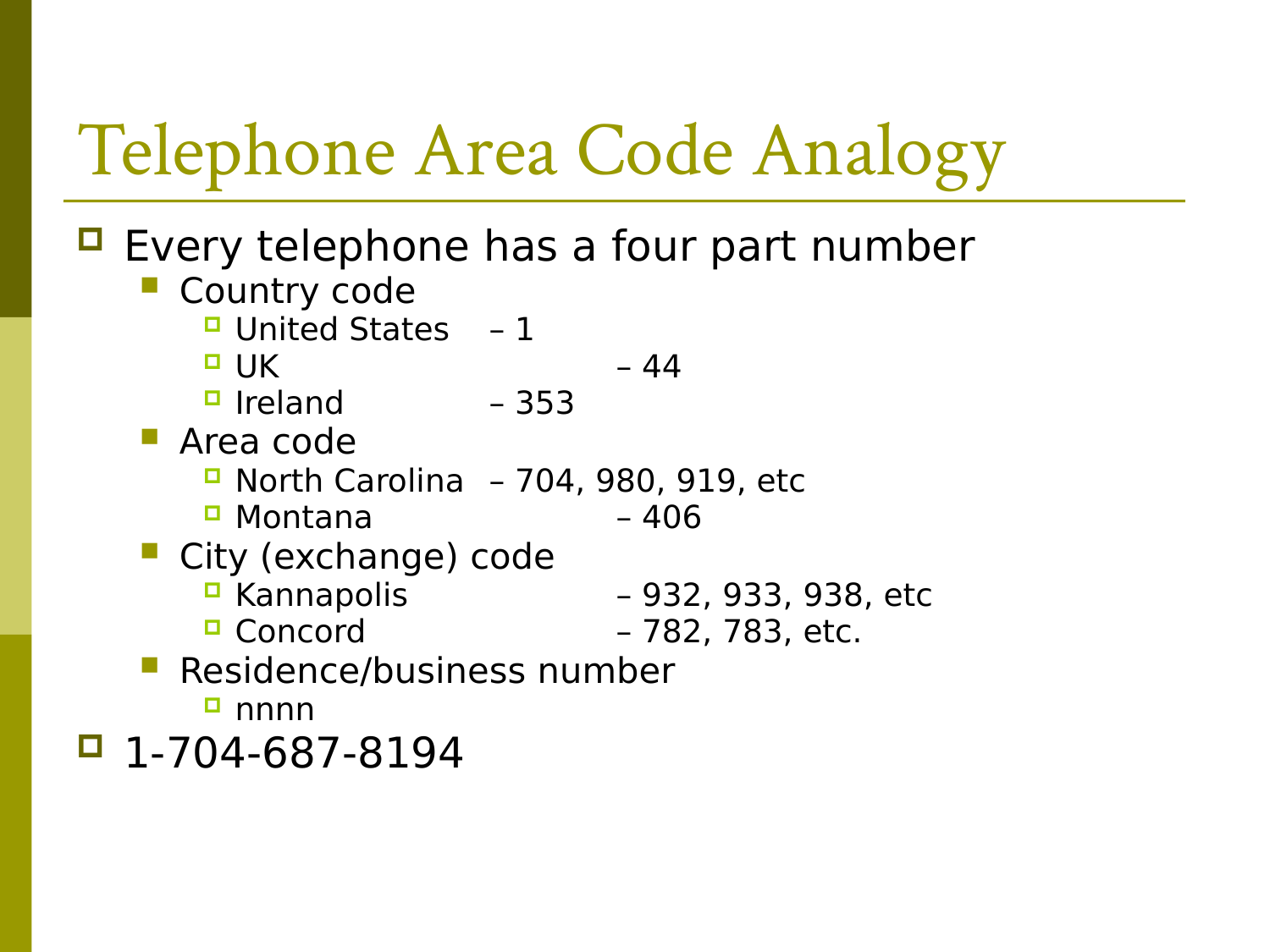

# Telephone Area Code Analogy
Every telephone has a four part number
Country code
United States 	– 1
UK 			– 44
Ireland 		– 353
Area code
North Carolina 	– 704, 980, 919, etc
Montana 		– 406
City (exchange) code
Kannapolis 		– 932, 933, 938, etc
Concord 		– 782, 783, etc.
Residence/business number
nnnn
1-704-687-8194